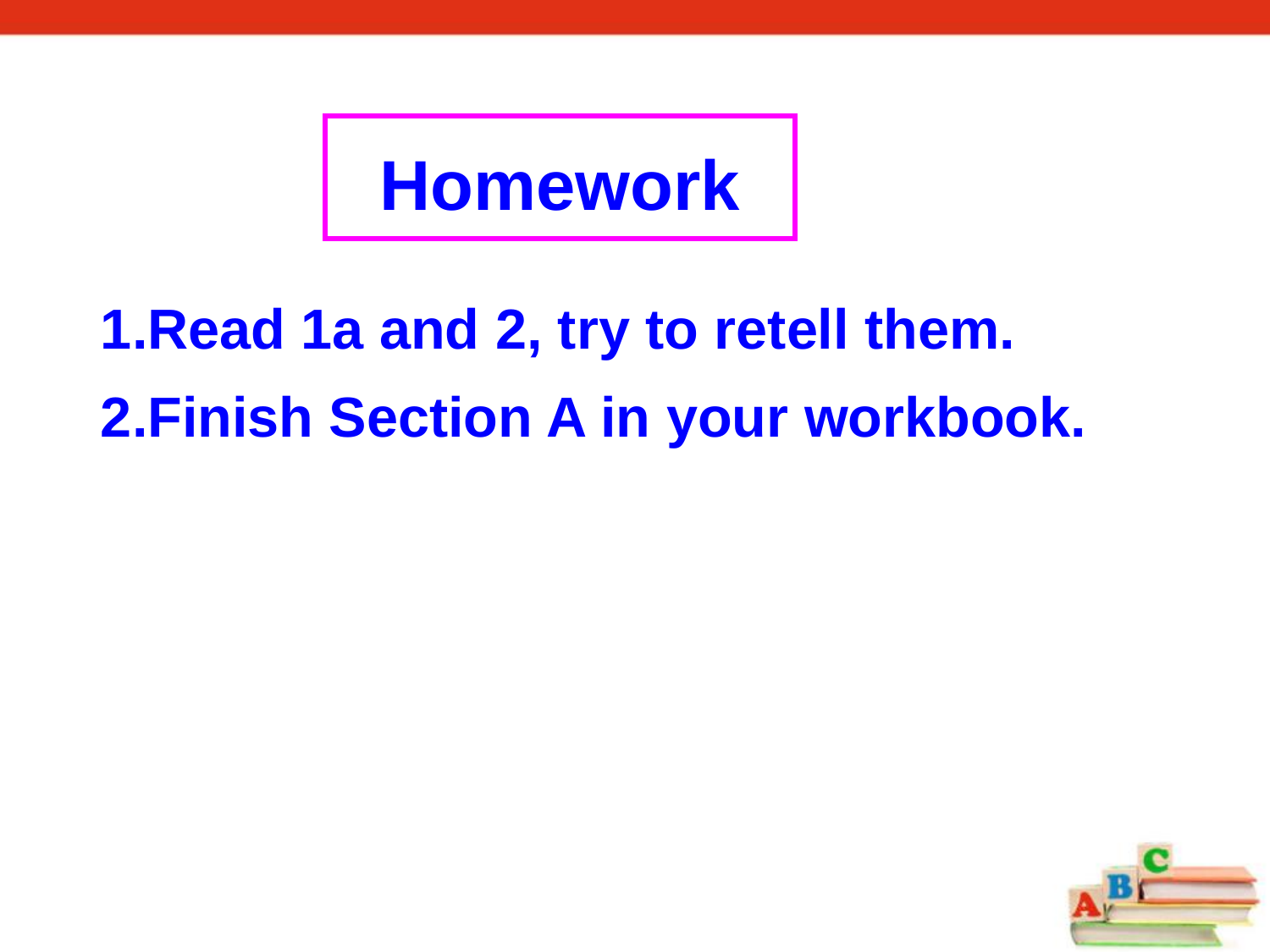

Homework
1.Read 1a and 2, try to retell them.
2.Finish Section A in your workbook.